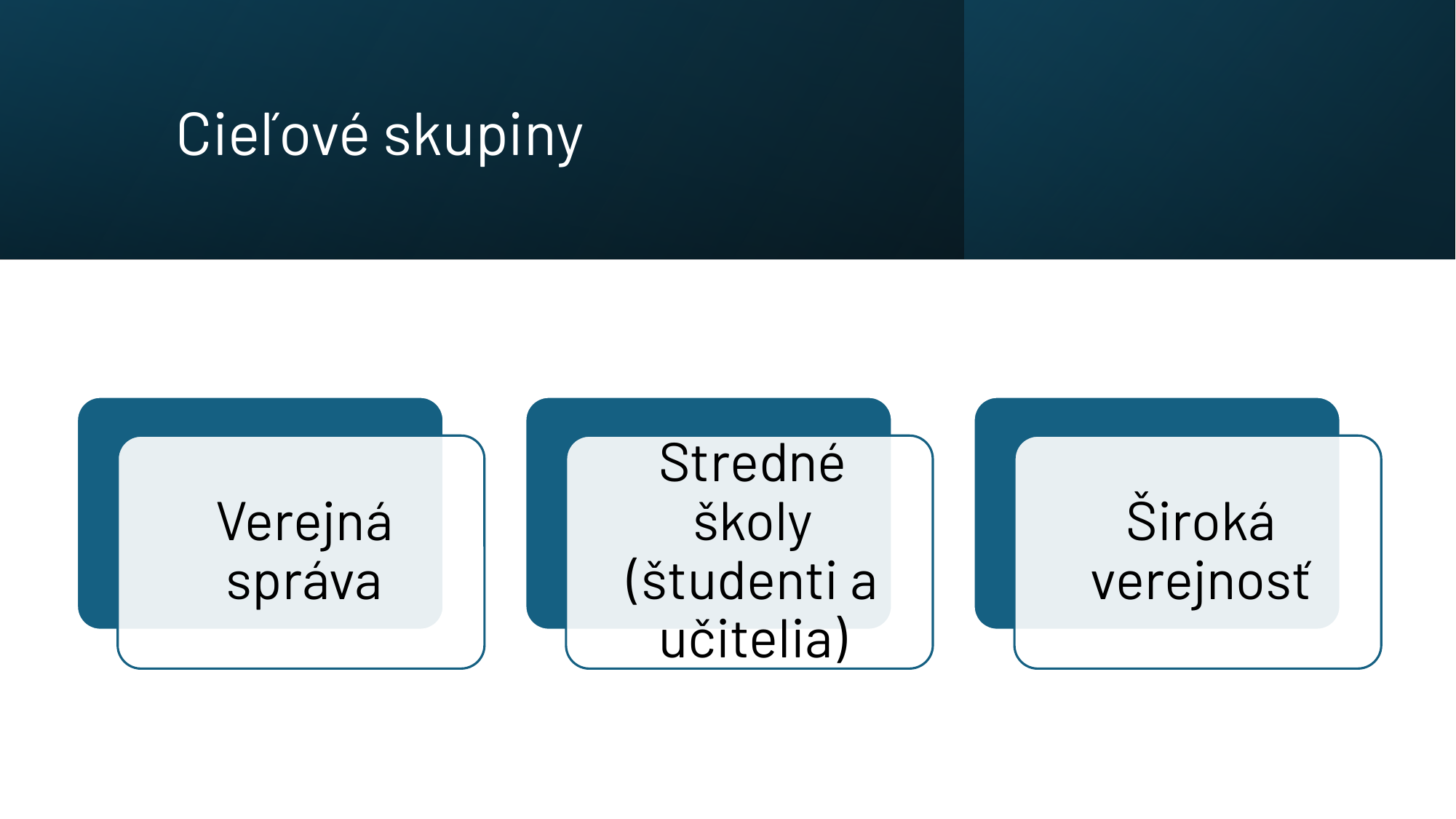

# Cieľové skupiny
Verejná správa
Stredné školy (študenti a učitelia)
Široká verejnosť